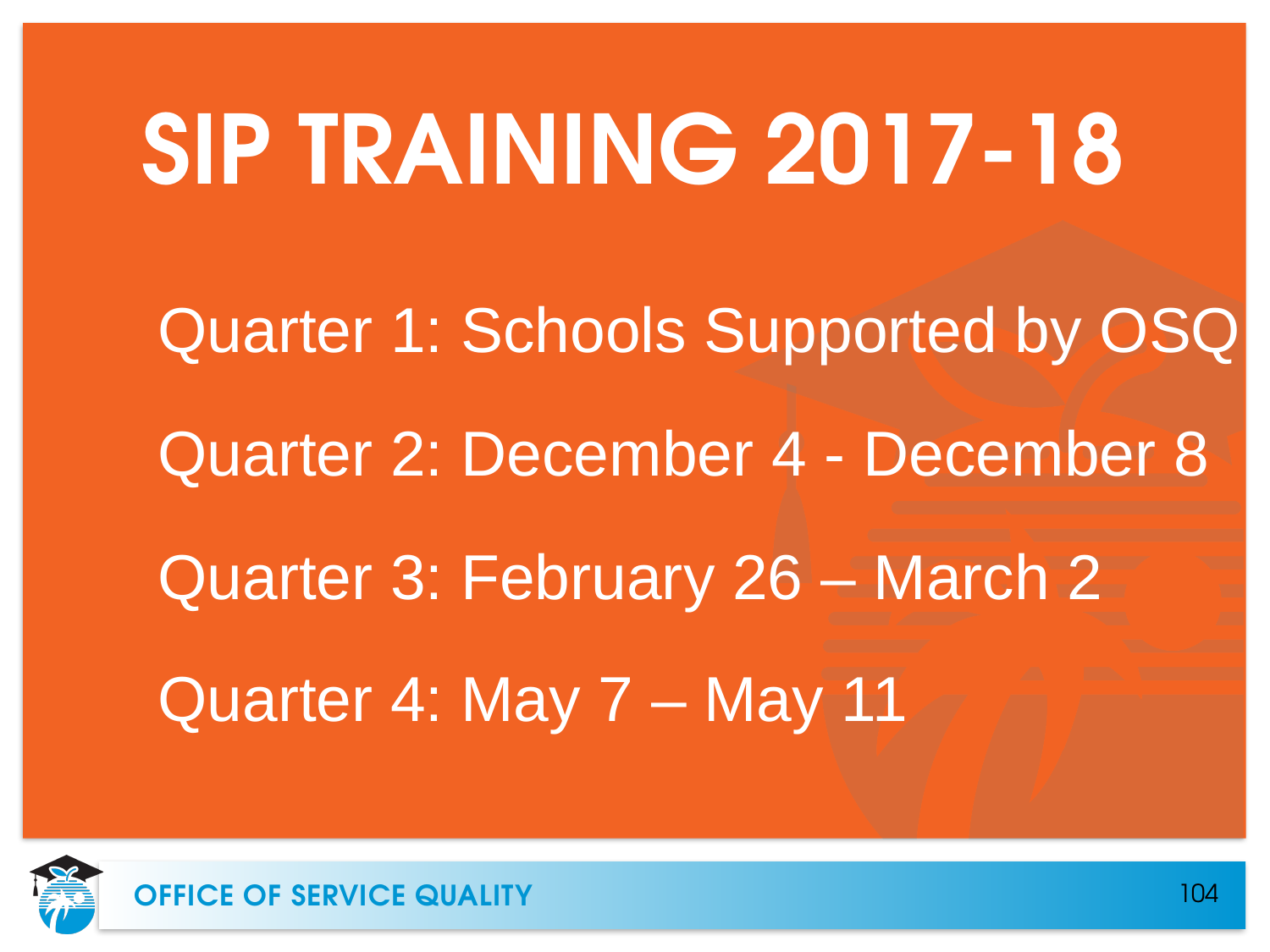

# SIP TRAINING 2017-18 SIP TRAINING 2017-18 SIP TRAINING 2017-18

Quarter 1: Schools Supported by OSQ

Quarter 2: December 4 - December 8

Quarter 3: February 26 – March 2

Quarter 4: May 7 – May 11
104
OFFICE OF SERVICE QUALITY